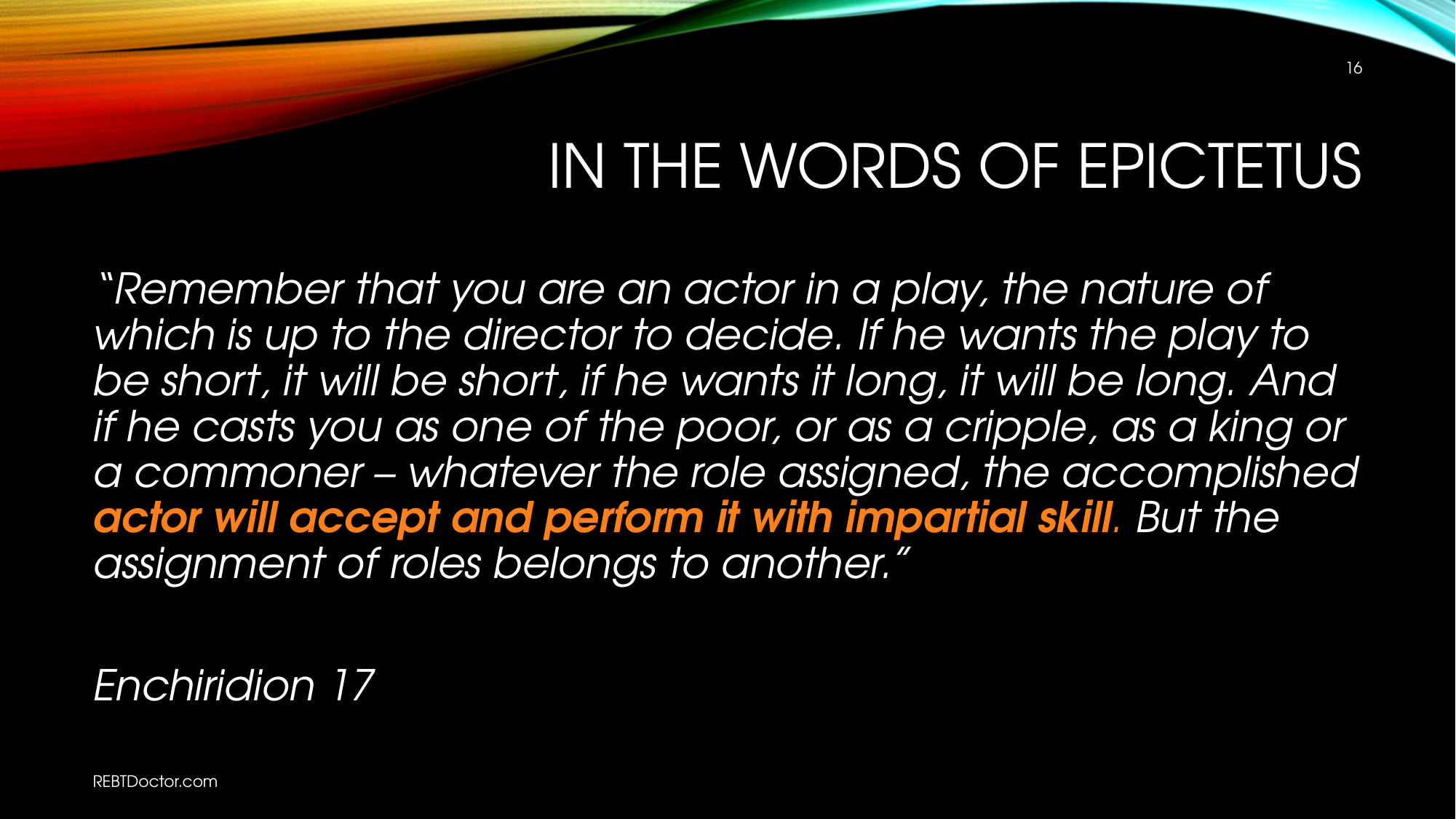

16
# In the words of Epictetus
“Remember that you are an actor in a play, the nature of which is up to the director to decide. If he wants the play to be short, it will be short, if he wants it long, it will be long. And if he casts you as one of the poor, or as a cripple, as a king or a commoner – whatever the role assigned, the accomplished actor will accept and perform it with impartial skill. But the assignment of roles belongs to another.”

Enchiridion 17
REBTDoctor.com